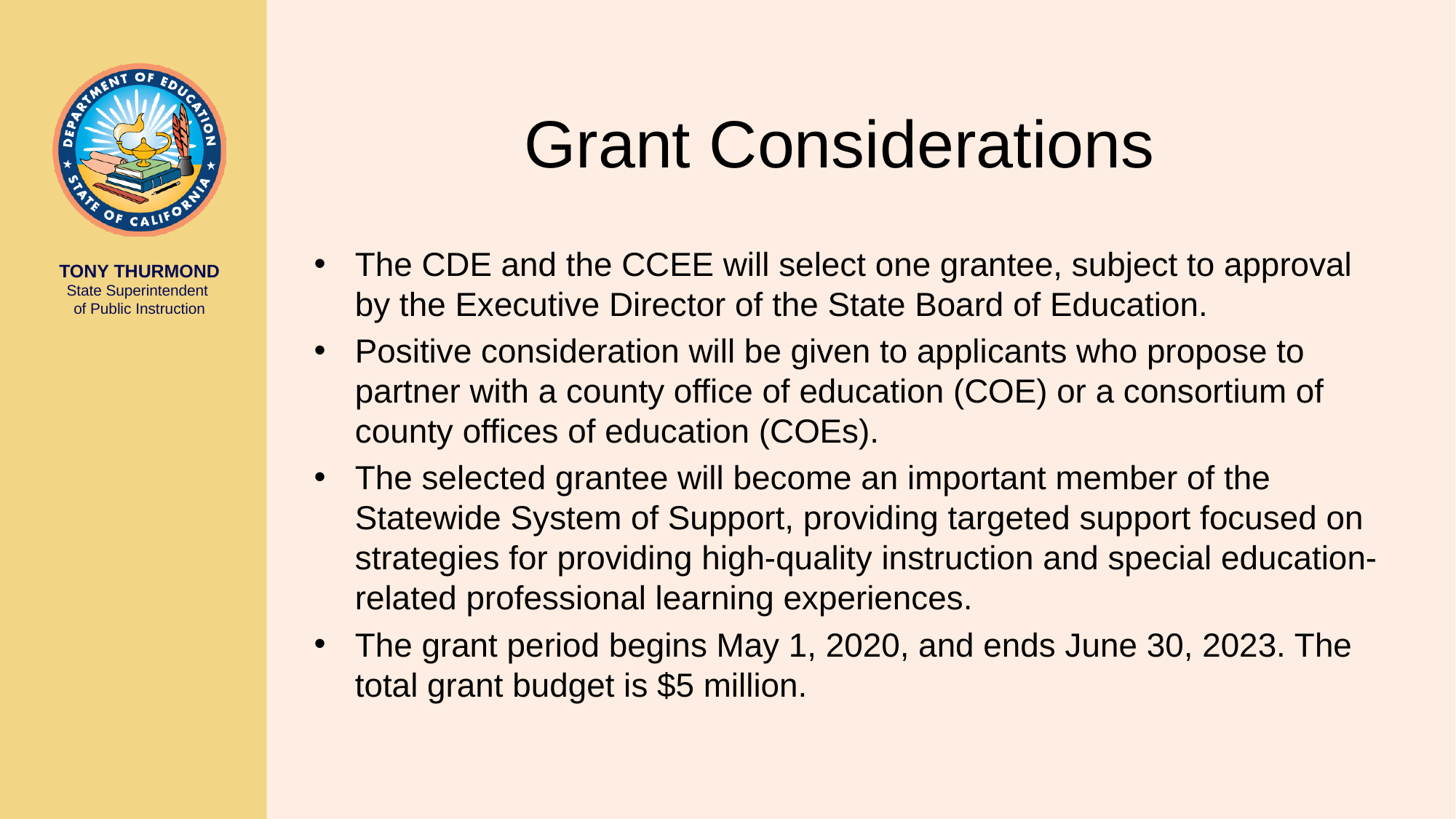

# Grant Considerations
The CDE and the CCEE will select one grantee, subject to approval by the Executive Director of the State Board of Education.
Positive consideration will be given to applicants who propose to partner with a county office of education (COE) or a consortium of county offices of education (COEs).
The selected grantee will become an important member of the Statewide System of Support, providing targeted support focused on strategies for providing high-quality instruction and special education-related professional learning experiences.
The grant period begins May 1, 2020, and ends June 30, 2023. The total grant budget is $5 million.